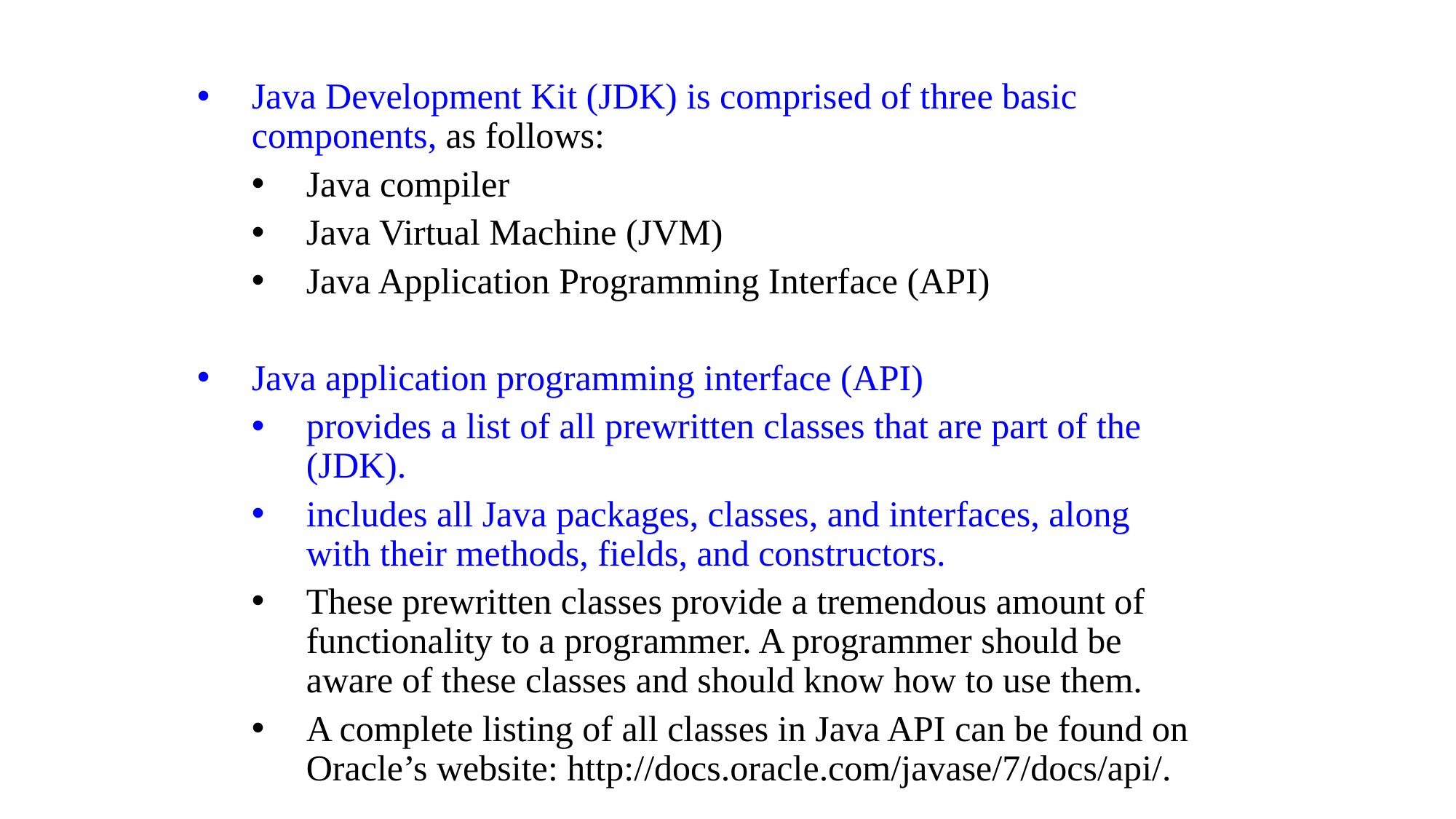

Java Development Kit (JDK) is comprised of three basic components, as follows:
Java compiler
Java Virtual Machine (JVM)
Java Application Programming Interface (API)

Java application programming interface (API)
provides a list of all prewritten classes that are part of the (JDK).
includes all Java packages, classes, and interfaces, along with their methods, fields, and constructors.
These prewritten classes provide a tremendous amount of functionality to a programmer. A programmer should be aware of these classes and should know how to use them.
A complete listing of all classes in Java API can be found on Oracle’s website: http://docs.oracle.com/javase/7/docs/api/.